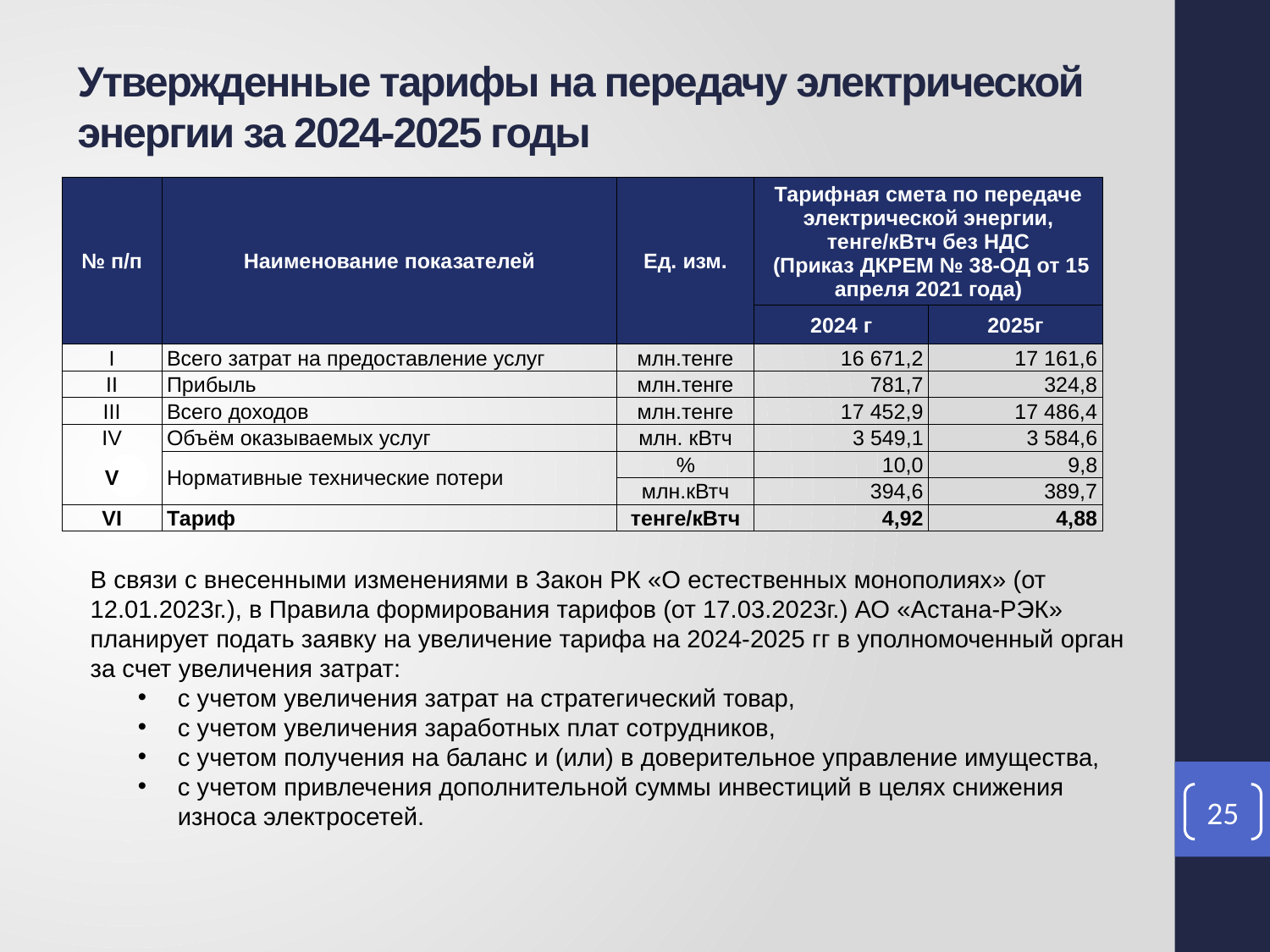

Утвержденные тарифы на передачу электрической энергии за 2024-2025 годы
| № п/п | Наименование показателей | Ед. изм. | Тарифная смета по передаче электрической энергии, тенге/кВтч без НДС (Приказ ДКРЕМ № 38-ОД от 15 апреля 2021 года) |  |
| --- | --- | --- | --- | --- |
|  |  |  | 2024 г | 2025г |
| I | Всего затрат на предоставление услуг | млн.тенге | 16 671,2 | 17 161,6 |
| II | Прибыль | млн.тенге | 781,7 | 324,8 |
| III | Всего доходов | млн.тенге | 17 452,9 | 17 486,4 |
| IV | Объём оказываемых услуг | млн. кВтч | 3 549,1 | 3 584,6 |
| V | Нормативные технические потери | % | 10,0 | 9,8 |
|  |  | млн.кВтч | 394,6 | 389,7 |
| VI | Тариф | тенге/кВтч | 4,92 | 4,88 |
В связи с внесенными изменениями в Закон РК «О естественных монополиях» (от 12.01.2023г.), в Правила формирования тарифов (от 17.03.2023г.) АО «Астана-РЭК» планирует подать заявку на увеличение тарифа на 2024-2025 гг в уполномоченный орган за счет увеличения затрат:
с учетом увеличения затрат на стратегический товар,
с учетом увеличения заработных плат сотрудников,
с учетом получения на баланс и (или) в доверительное управление имущества,
с учетом привлечения дополнительной суммы инвестиций в целях снижения износа электросетей.

25